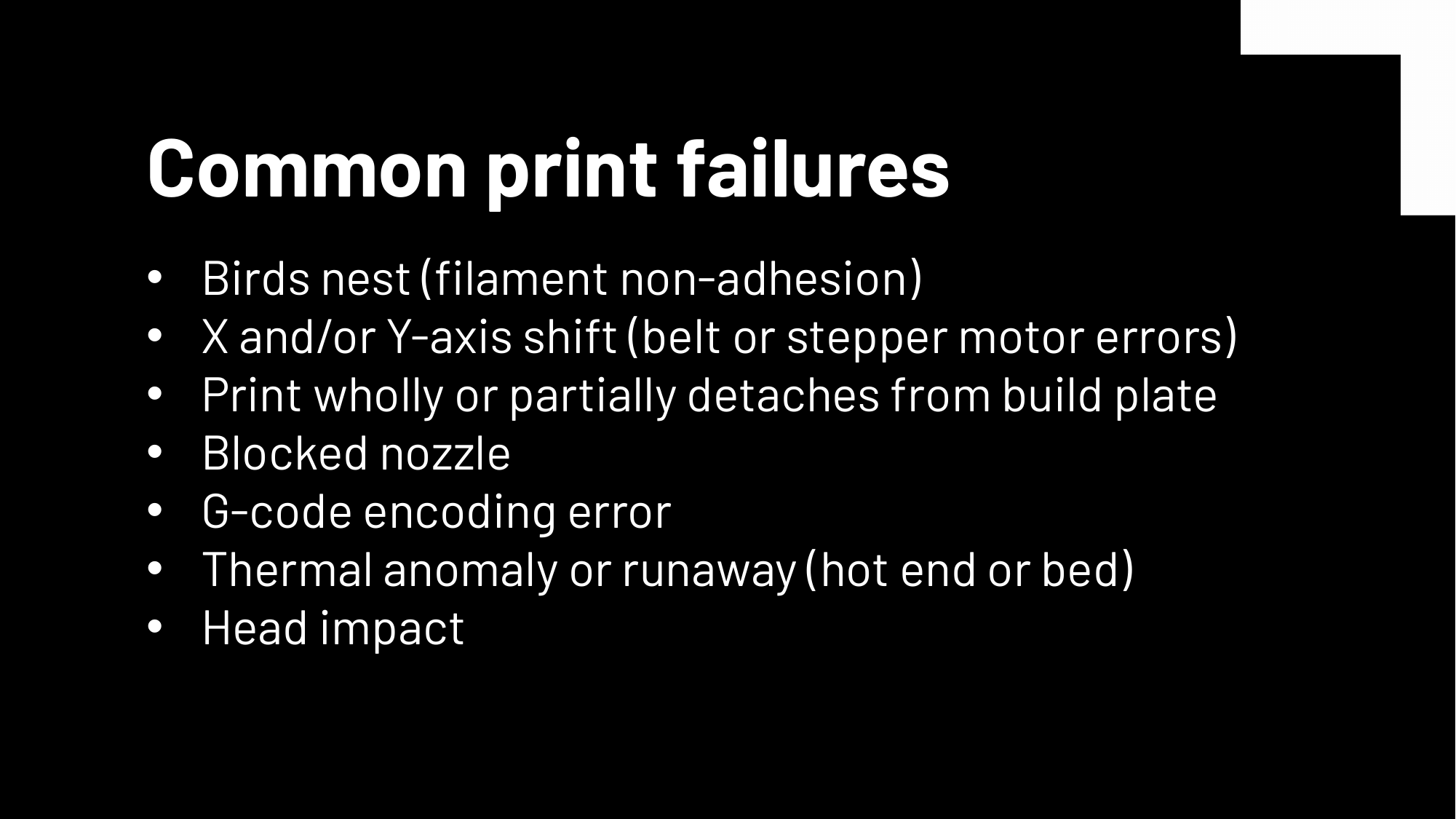

Common print failures
Birds nest (filament non-adhesion)​
X and/or Y-axis shift (belt or stepper motor errors)​
Print wholly or partially detaches from build plate​
Blocked nozzle  ​
G-code encoding error​
Thermal anomaly or runaway (hot end or bed)​
Head impact